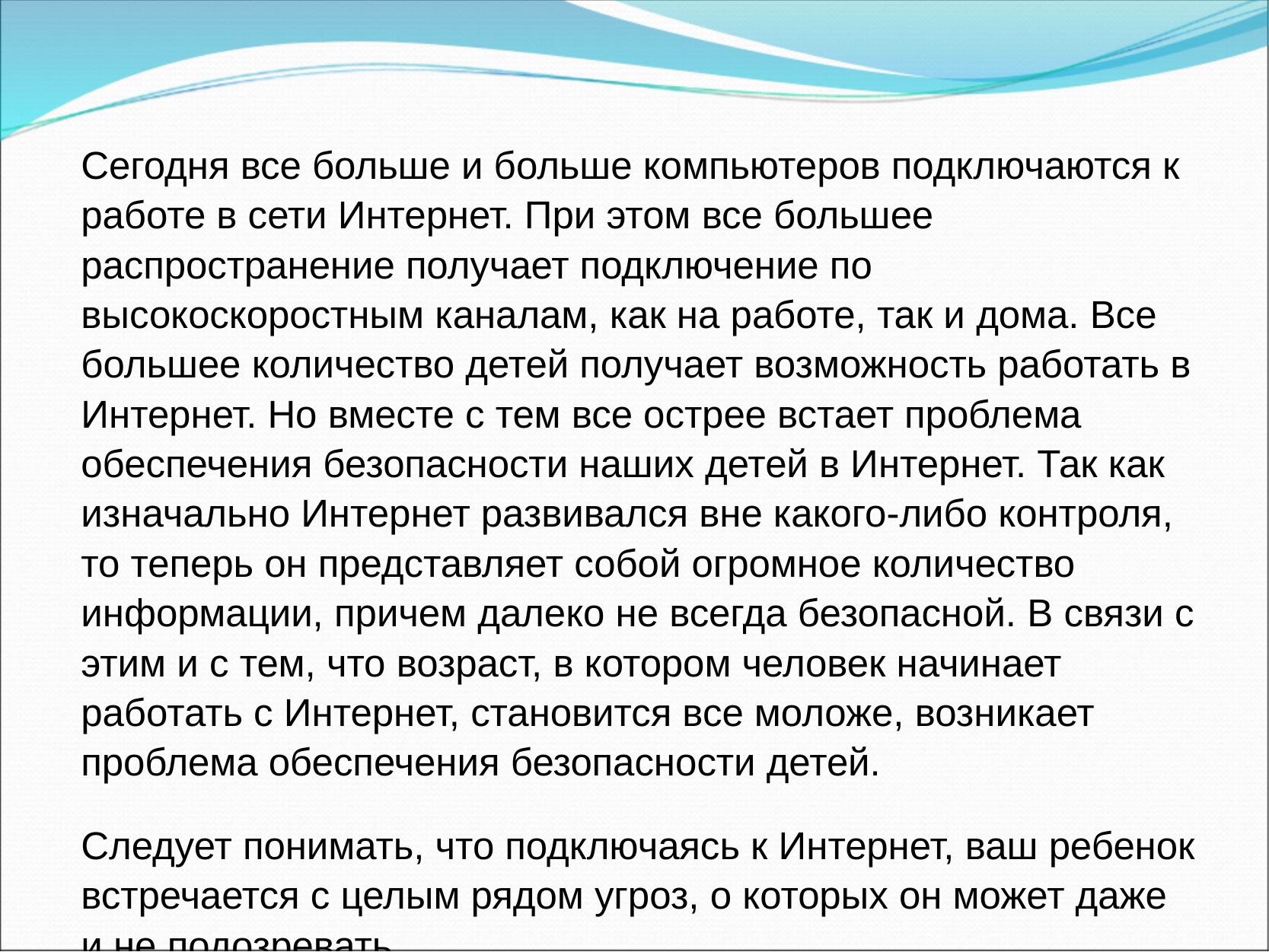

Сегодня все больше и больше компьютеров подключаются к работе в сети Интернет. При этом все большее распространение получает подключение по высокоскоростным каналам, как на работе, так и дома. Все большее количество детей получает возможность работать в Интернет. Но вместе с тем все острее встает проблема обеспечения безопасности наших детей в Интернет. Так как изначально Интернет развивался вне какого-либо контроля, то теперь он представляет собой огромное количество информации, причем далеко не всегда безопасной. В связи с этим и с тем, что возраст, в котором человек начинает работать с Интернет, становится все моложе, возникает проблема обеспечения безопасности детей.

Следует понимать, что подключаясь к Интернет, ваш ребенок встречается с целым рядом угроз, о которых он может даже и не подозревать.